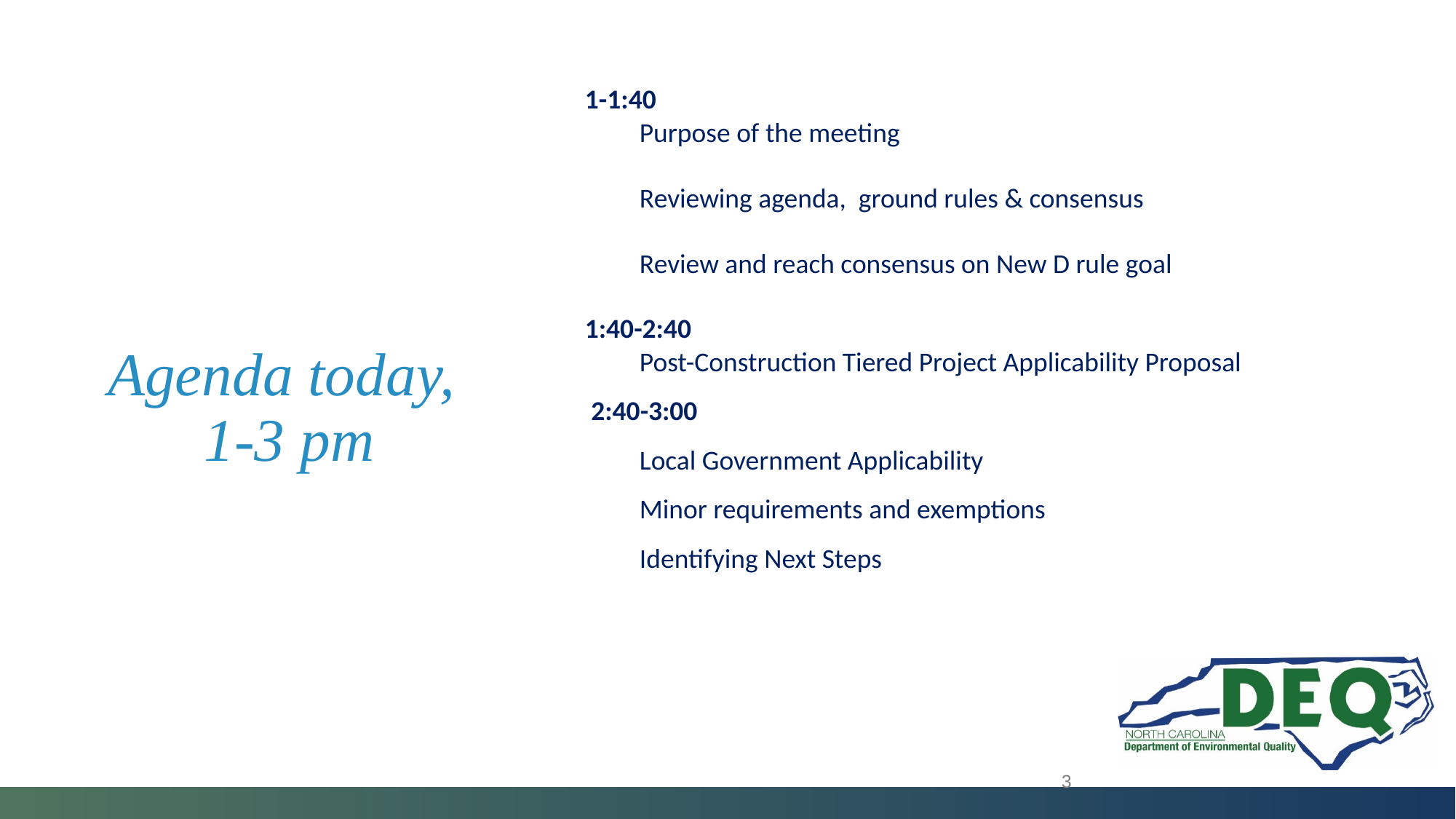

1-1:40
Purpose of the meeting

Reviewing agenda,  ground rules & consensus

Review and reach consensus on New D rule goal

1:40-2:40
Post-Construction Tiered Project Applicability Proposal
 2:40-3:00
Local Government Applicability
Minor requirements and exemptions
Identifying Next Steps

# Agenda today,  1-3 pm
3